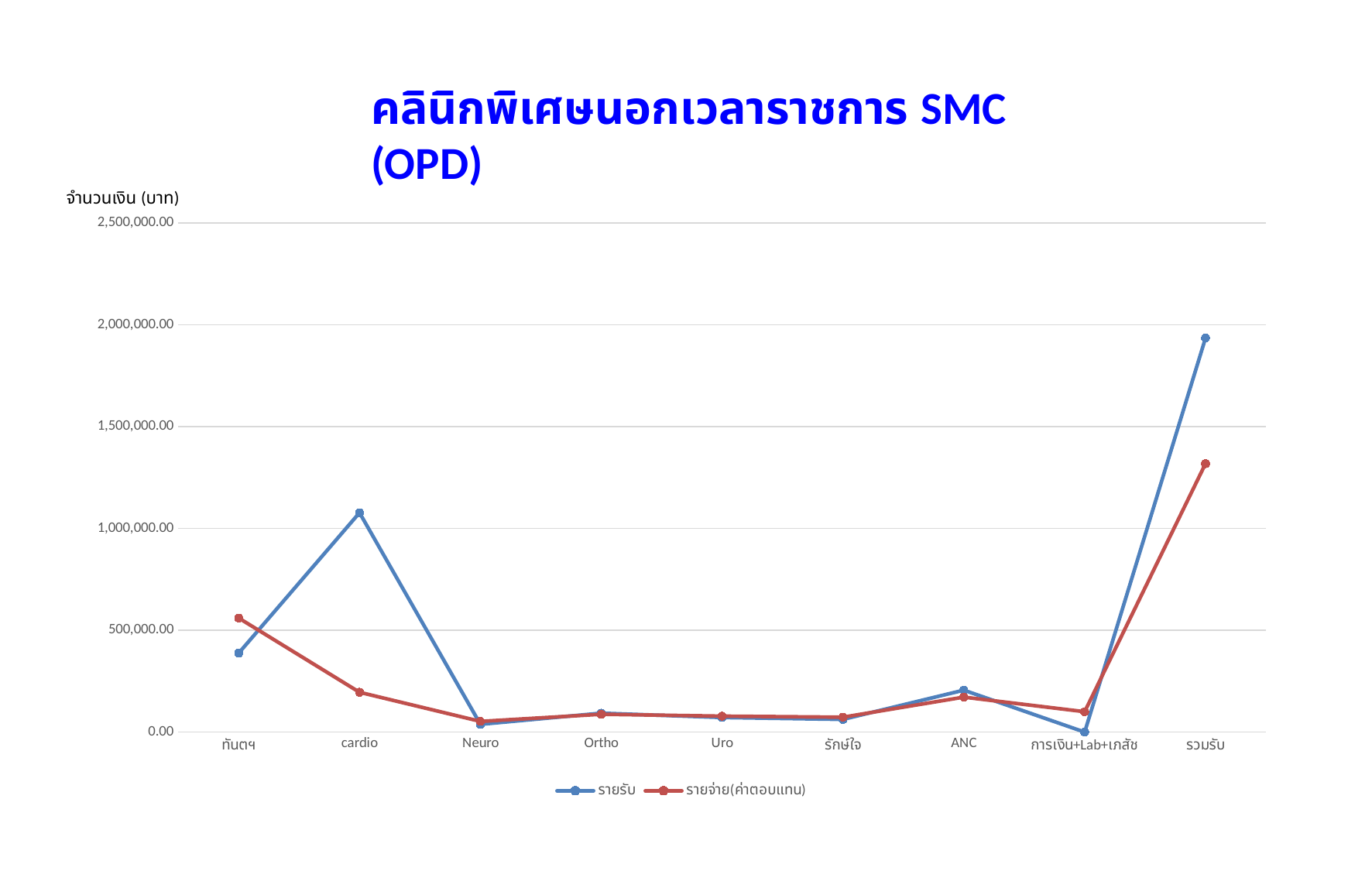

คลินิกพิเศษนอกเวลาราชการ SMC (OPD)
จำนวนเงิน (บาท)

### Chart

| Category | รายรับ | รายจ่าย(ค่าตอบแทน) |
|---|---|---|
| ทันตฯ | 387607.25 | 560192.0 |
| cardio | 1077299.75 | 195440.0 |
| Neuro | 38100.0 | 52425.0 |
| Ortho | 92880.0 | 87450.0 |
| Uro | 71420.0 | 78215.0 |
| รักษ์ใจ | 62400.0 | 73115.0 |
| ANC | 205800.0 | 171670.0 |
| การเงิน+Lab+เภสัช | 0.0 | 100100.0 |
| รวมรับ | 1935507.0 | 1318607.0 |